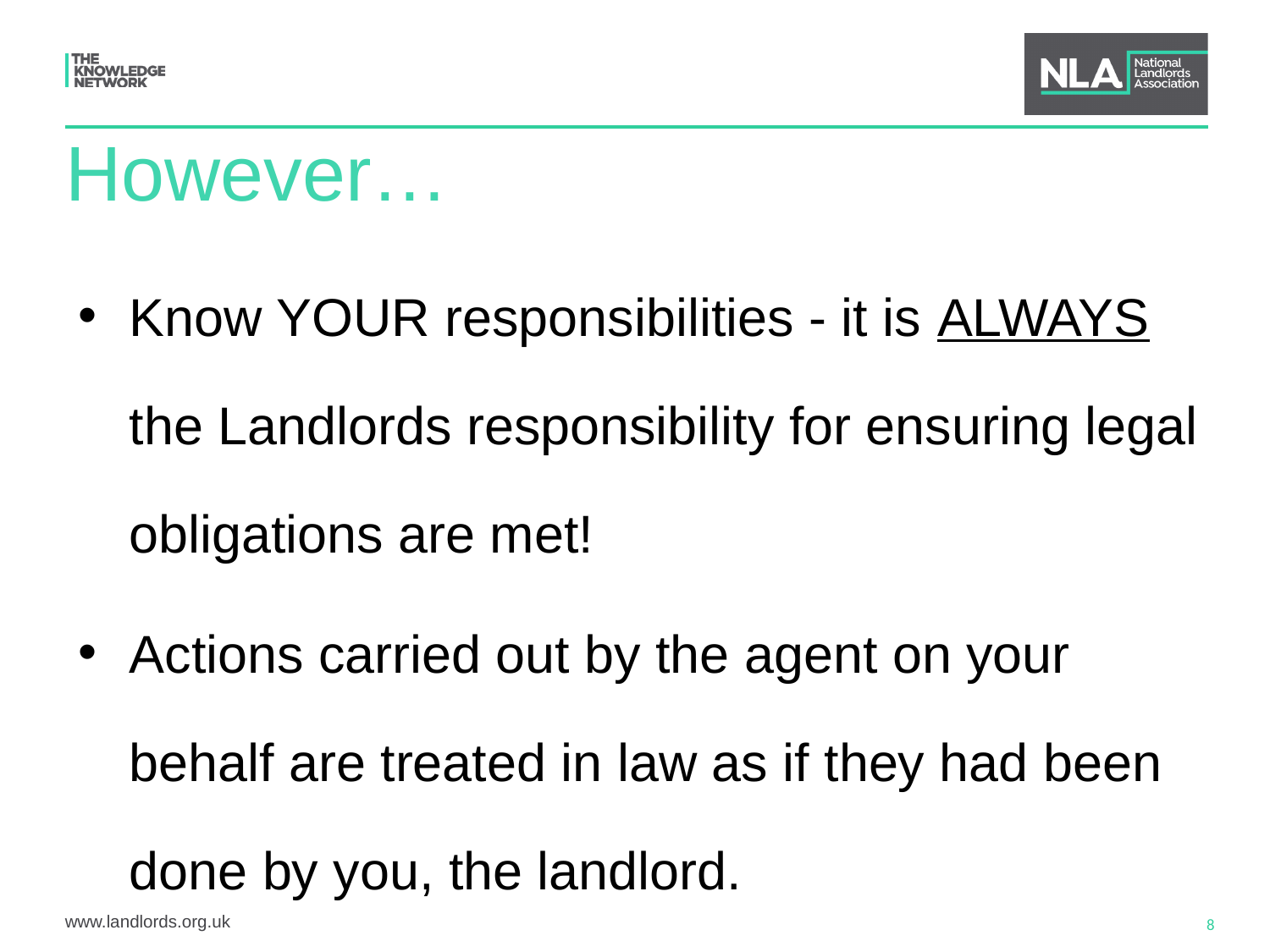

# However…

Know YOUR responsibilities - it is ALWAYS the Landlords responsibility for ensuring legal obligations are met!
Actions carried out by the agent on your behalf are treated in law as if they had been done by you, the landlord.